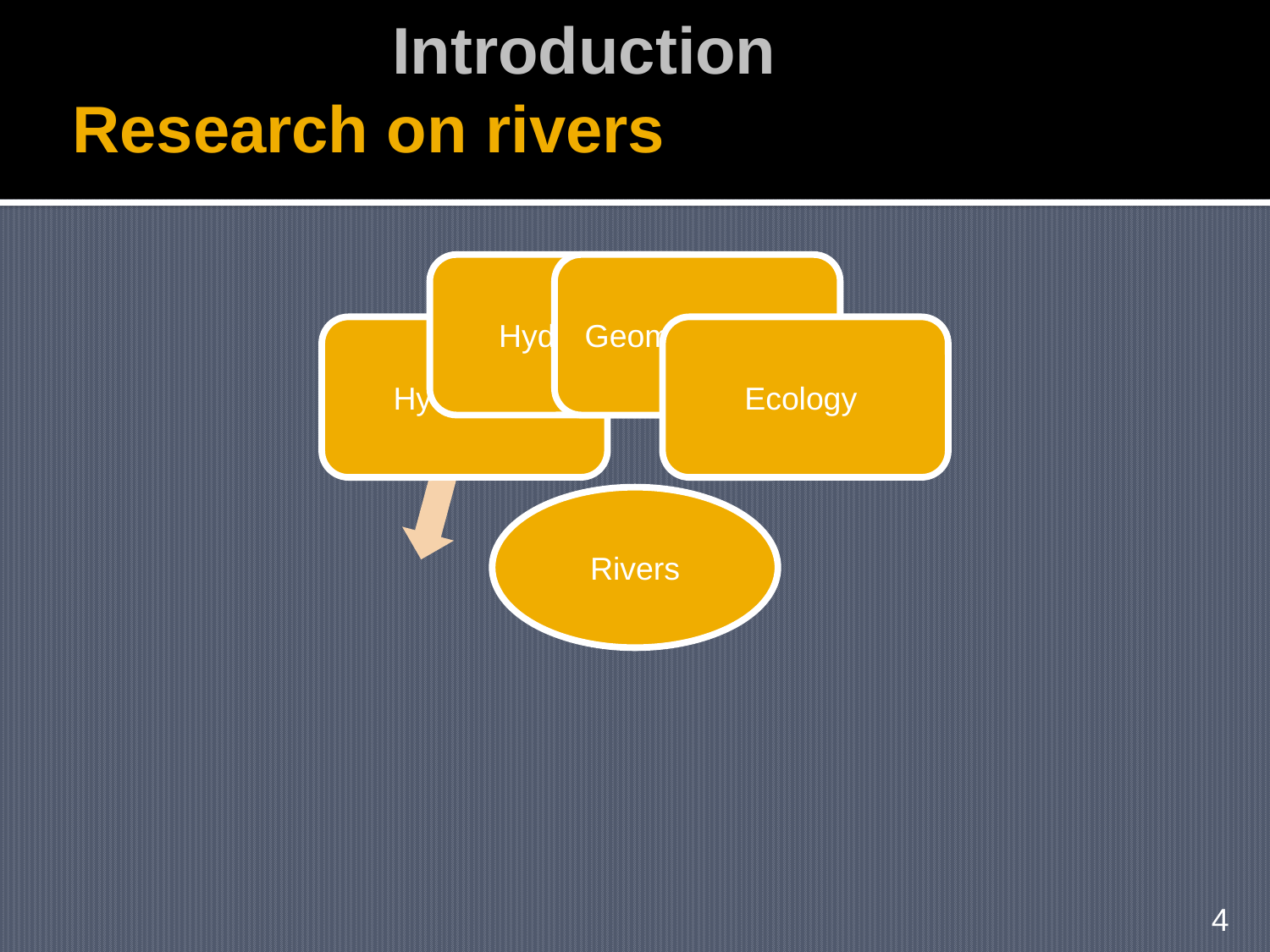

# Introduction Research on rivers
Rivers
Hydrology
Geomorphology
Ecology
Hydraulics
4